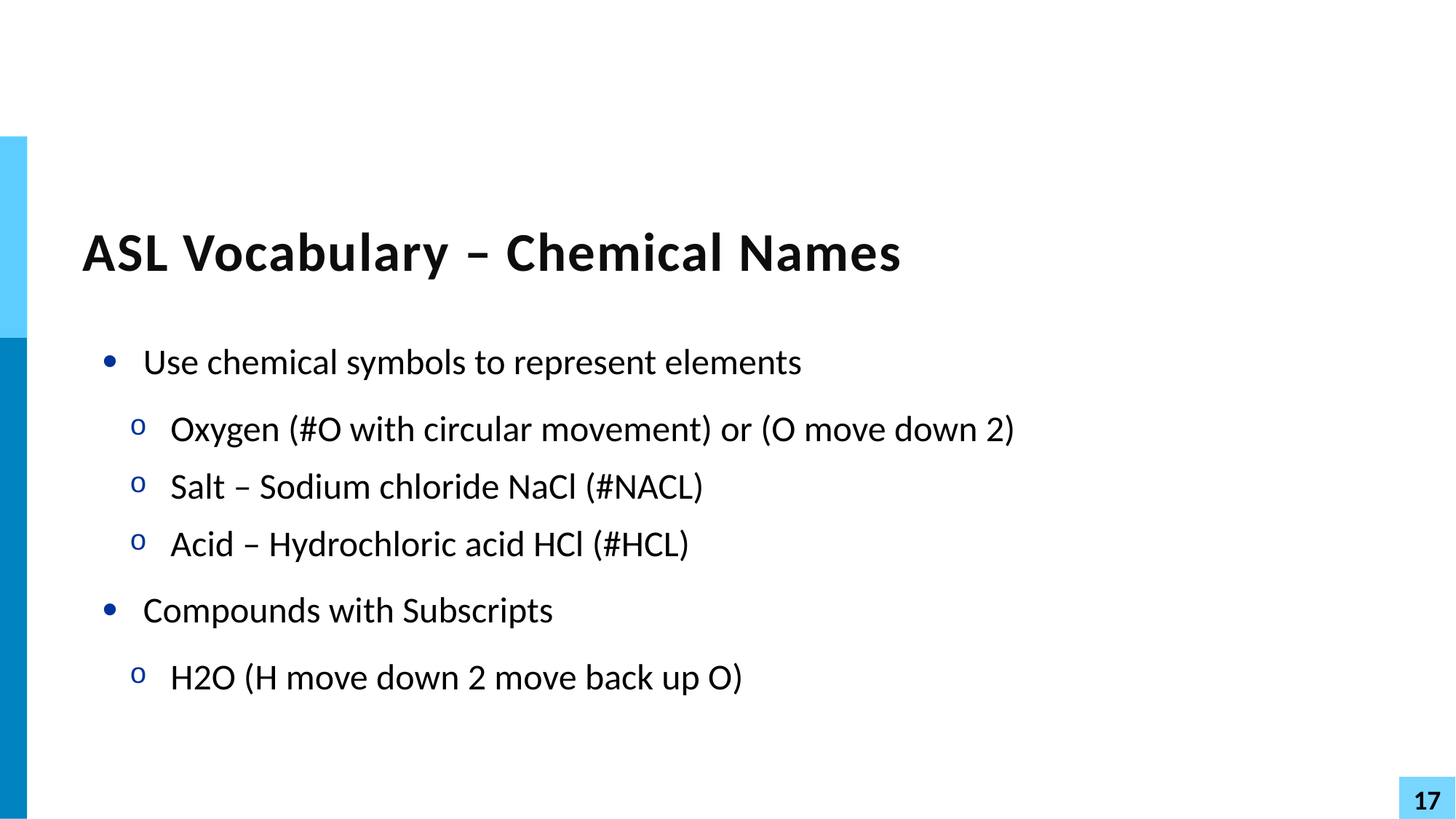

# ASL Vocabulary – Chemical Names
Use chemical symbols to represent elements
Oxygen (#O with circular movement) or (O move down 2)
Salt – Sodium chloride NaCl (#NACL)
Acid – Hydrochloric acid HCl (#HCL)
Compounds with Subscripts
H2O (H move down 2 move back up O)